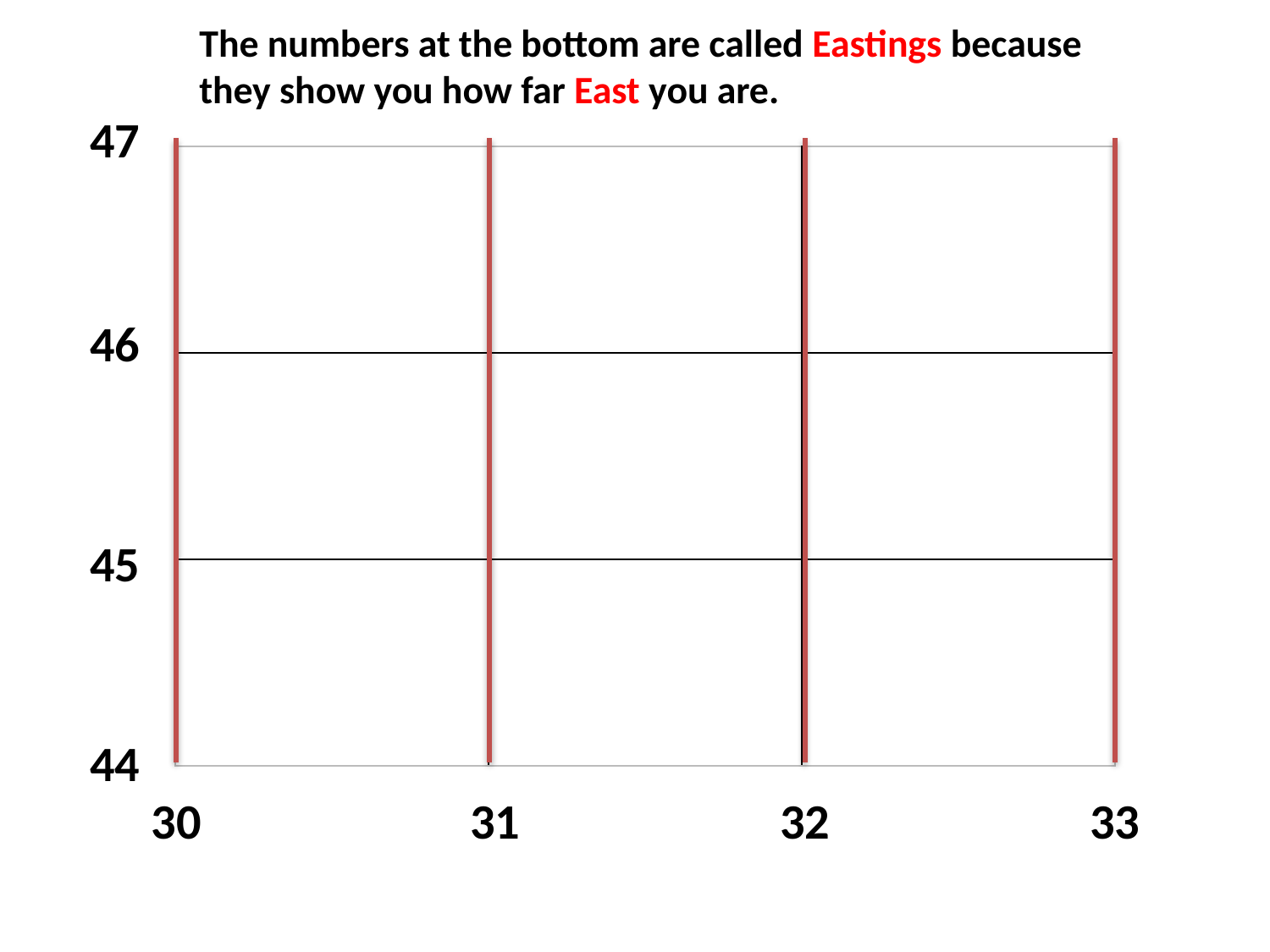

The numbers at the bottom are called Eastings because they show you how far East you are.
47
|  |  |  |
| --- | --- | --- |
|  |  |  |
|  |  |  |
46
45
44
30
31
32
33